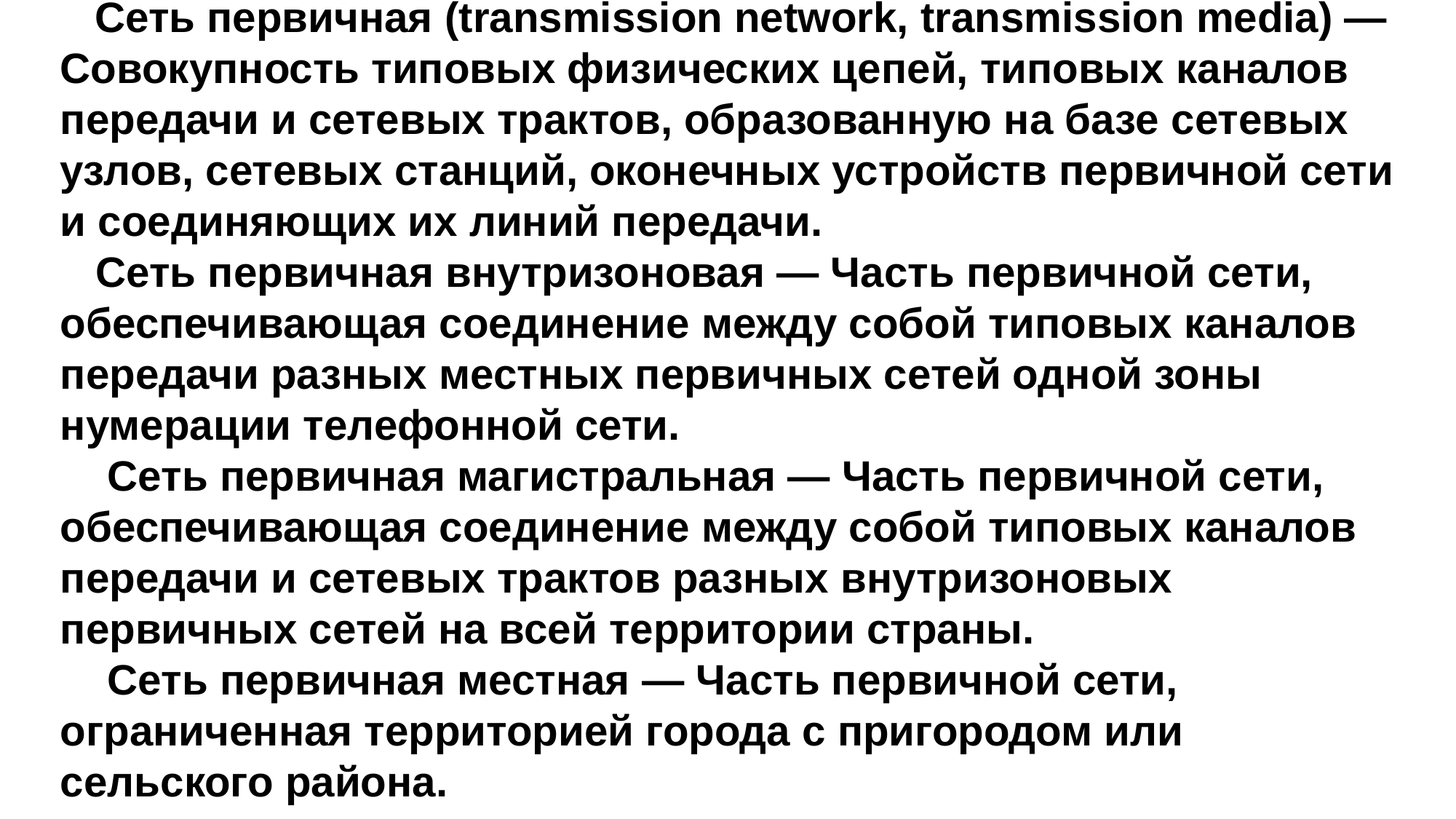

Сеть первичная (transmission network, transmission media) — Совокупность типовых физических цепей, типовых каналов передачи и сетевых трактов, образованную на базе сетевых узлов, сетевых станций, оконечных устройств первичной сети и соединяющих их линий передачи.
   Сеть первичная внутризоновая — Часть первичной сети, обеспечивающая соединение между собой типовых каналов передачи разных местных первичных сетей одной зоны нумерации телефонной сети.
    Сеть первичная магистральная — Часть первичной сети, обеспечивающая соединение между собой типовых каналов передачи и сетевых трактов разных внутризоновых первичных сетей на всей территории страны.
    Сеть первичная местная — Часть первичной сети, ограниченная территорией города с пригородом или сельского района.